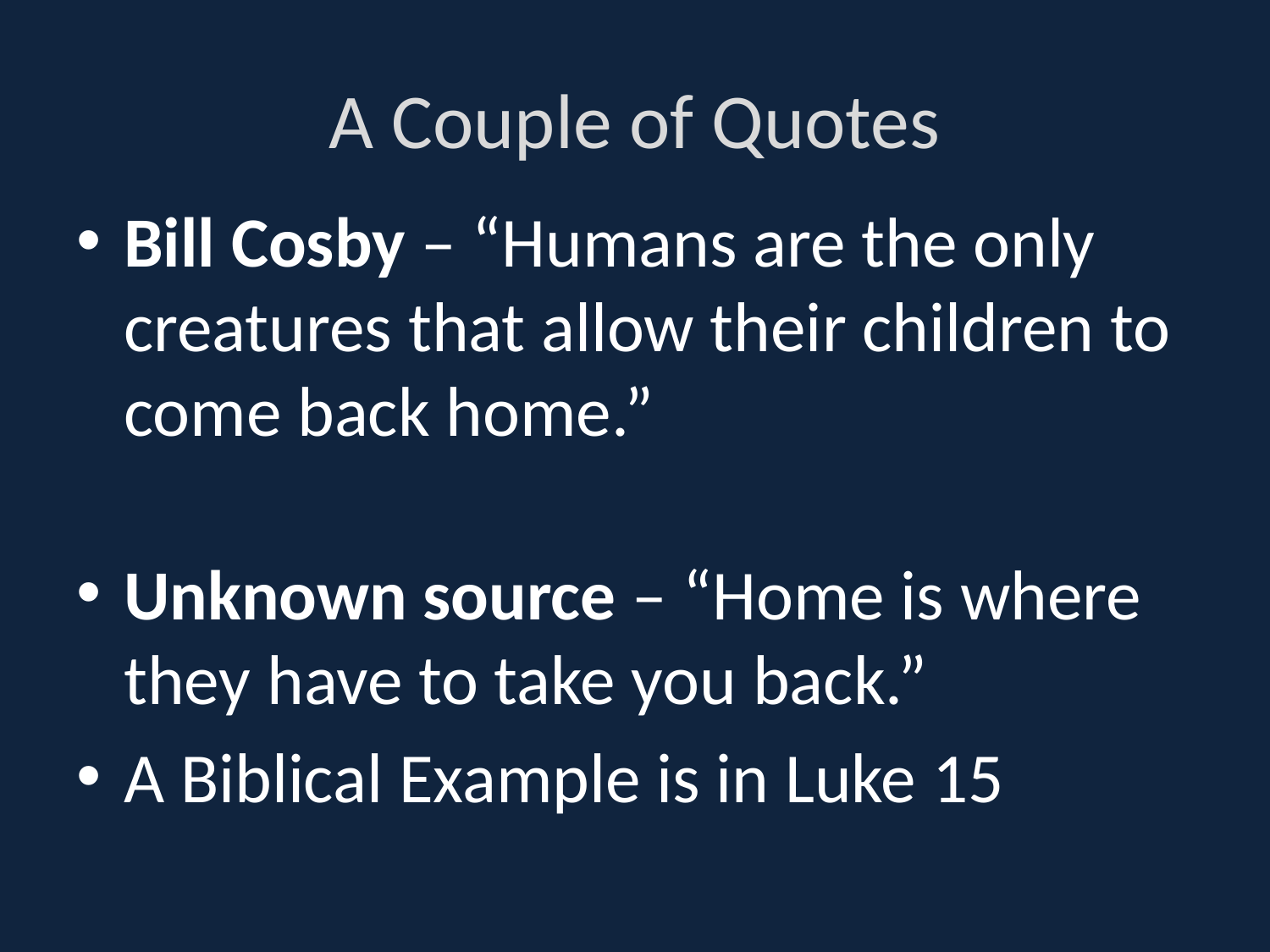

# A Couple of Quotes
Bill Cosby – “Humans are the only creatures that allow their children to come back home.”
Unknown source – “Home is where they have to take you back.”
A Biblical Example is in Luke 15